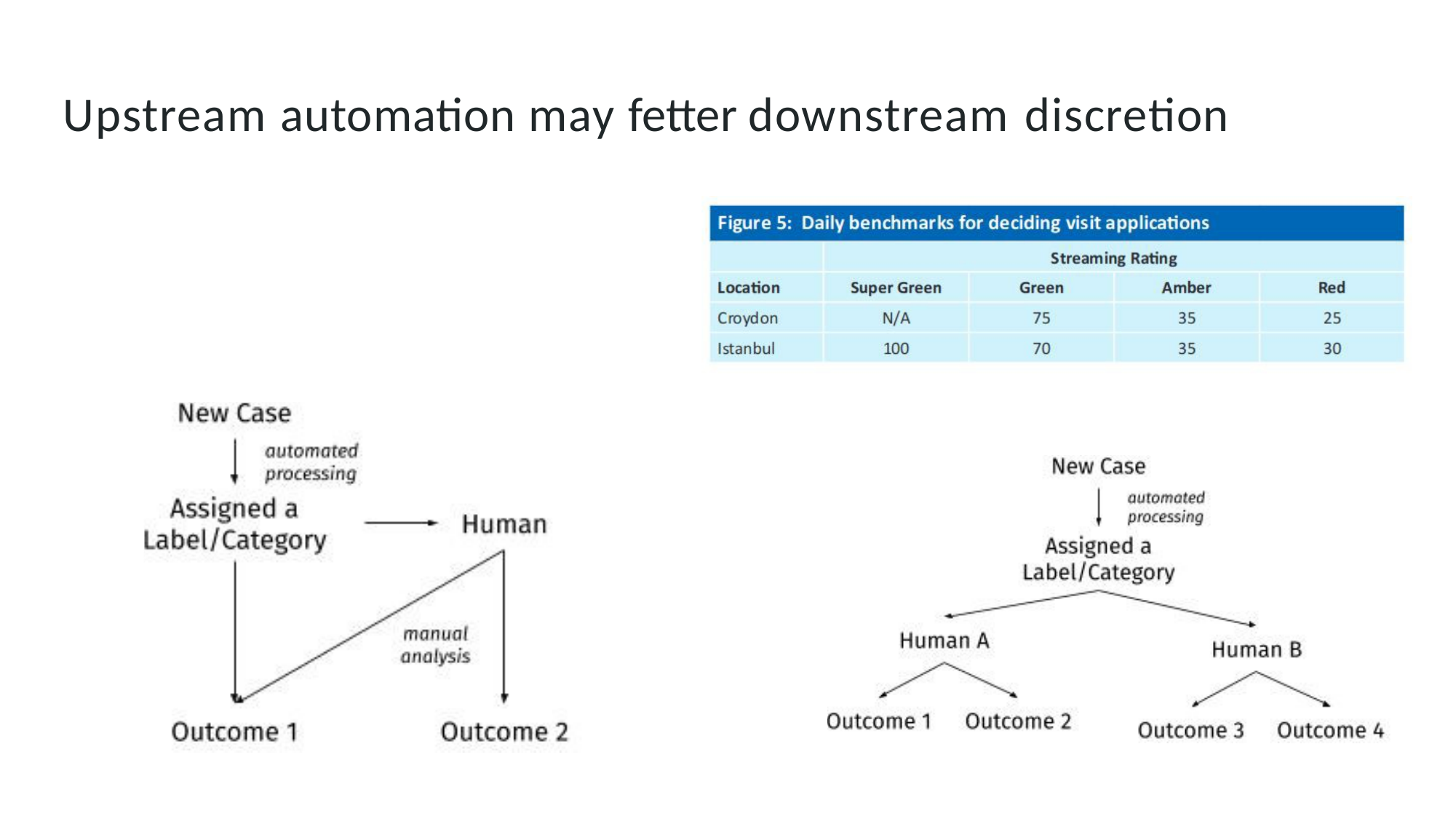

# Upstream automation may fetter downstream discretion